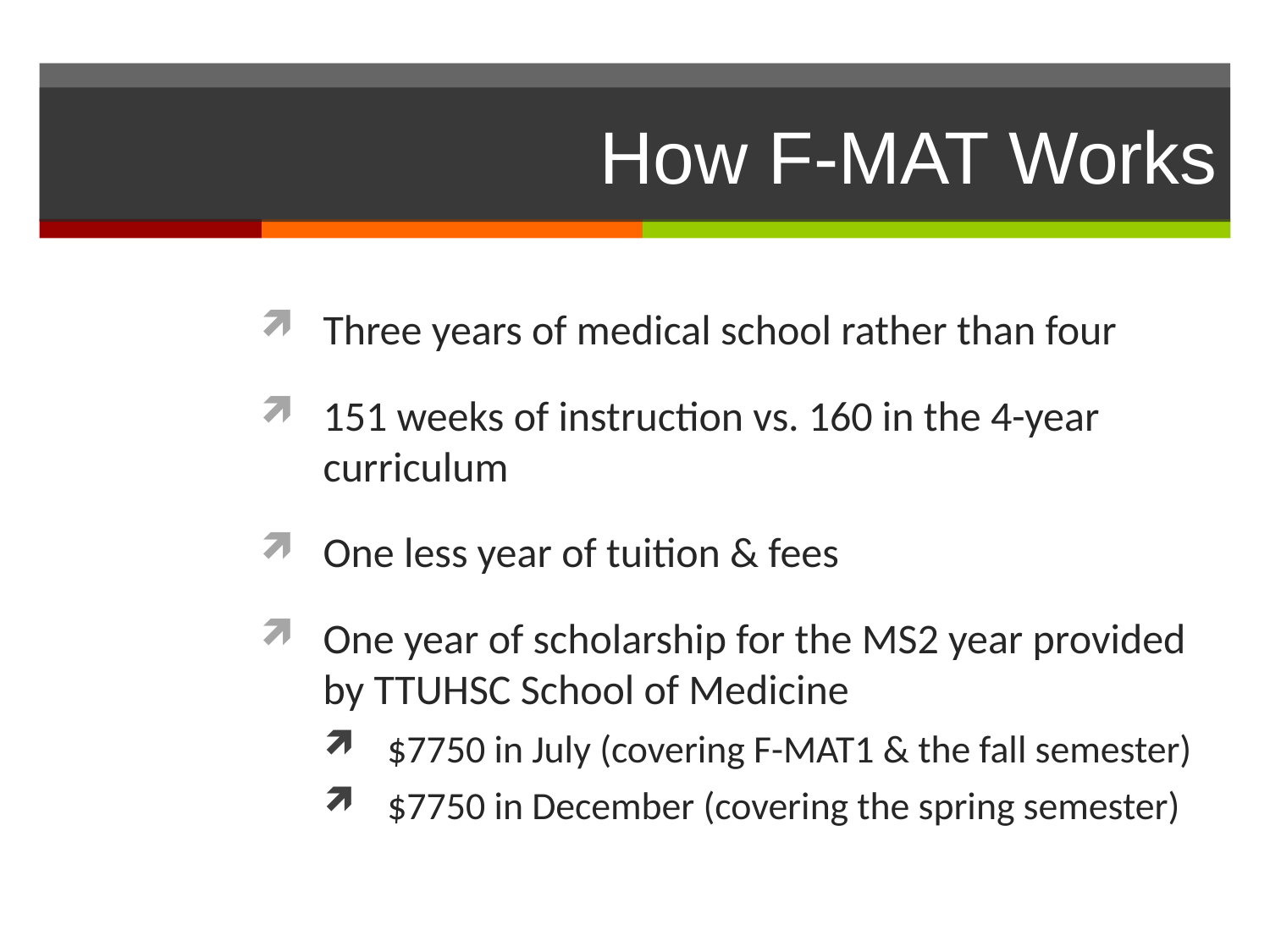

# How F-MAT Works
Three years of medical school rather than four
151 weeks of instruction vs. 160 in the 4-year curriculum
One less year of tuition & fees
One year of scholarship for the MS2 year provided by TTUHSC School of Medicine
$7750 in July (covering F-MAT1 & the fall semester)
$7750 in December (covering the spring semester)